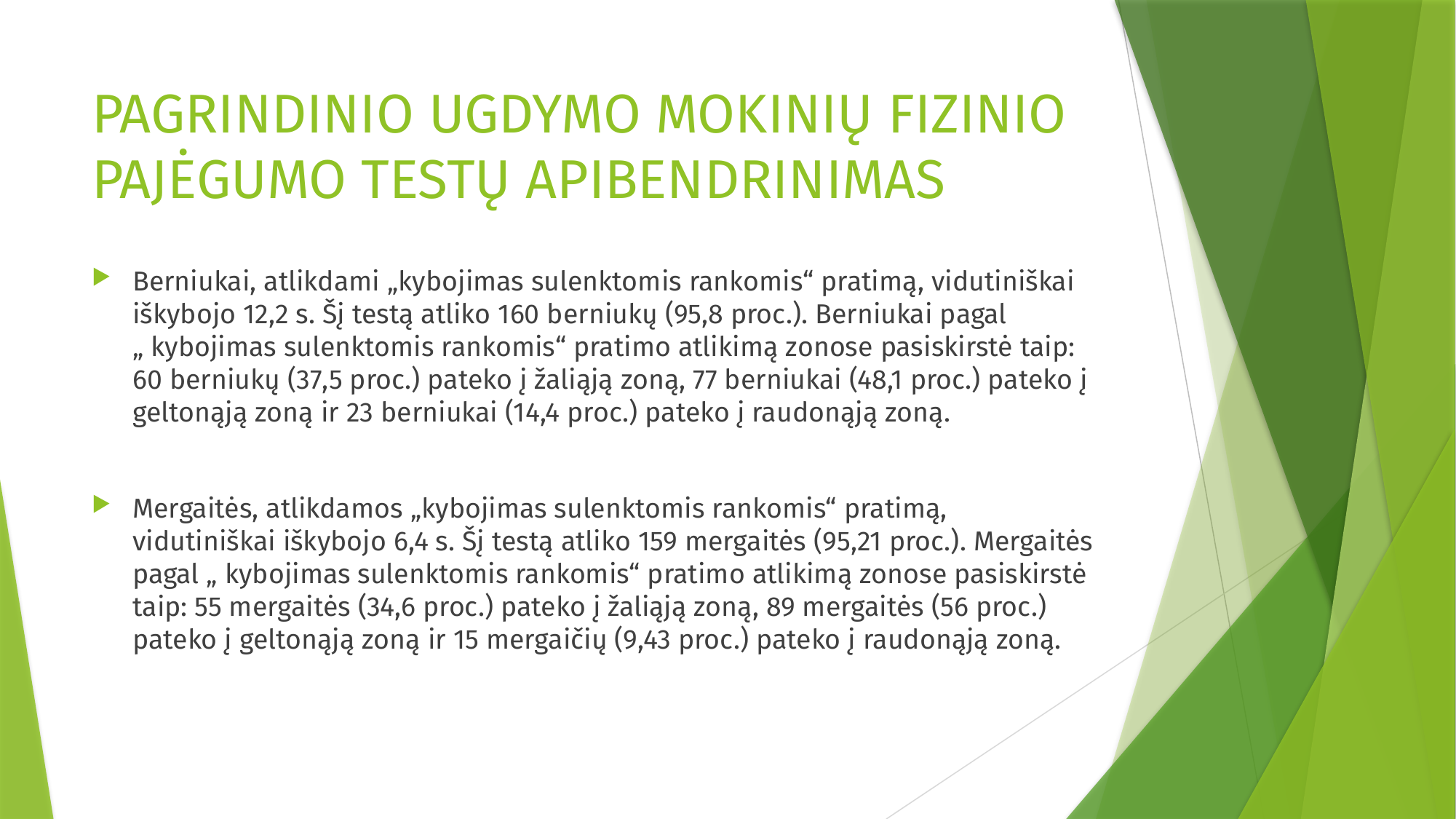

# PAGRINDINIO UGDYMO MOKINIŲ FIZINIO PAJĖGUMO TESTŲ APIBENDRINIMAS
Berniukai, atlikdami „kybojimas sulenktomis rankomis“ pratimą, vidutiniškai iškybojo 12,2 s. Šį testą atliko 160 berniukų (95,8 proc.). Berniukai pagal „ kybojimas sulenktomis rankomis“ pratimo atlikimą zonose pasiskirstė taip: 60 berniukų (37,5 proc.) pateko į žaliąją zoną, 77 berniukai (48,1 proc.) pateko į geltonąją zoną ir 23 berniukai (14,4 proc.) pateko į raudonąją zoną.

Mergaitės, atlikdamos „kybojimas sulenktomis rankomis“ pratimą, vidutiniškai iškybojo 6,4 s. Šį testą atliko 159 mergaitės (95,21 proc.). Mergaitės pagal „ kybojimas sulenktomis rankomis“ pratimo atlikimą zonose pasiskirstė taip: 55 mergaitės (34,6 proc.) pateko į žaliąją zoną, 89 mergaitės (56 proc.) pateko į geltonąją zoną ir 15 mergaičių (9,43 proc.) pateko į raudonąją zoną.